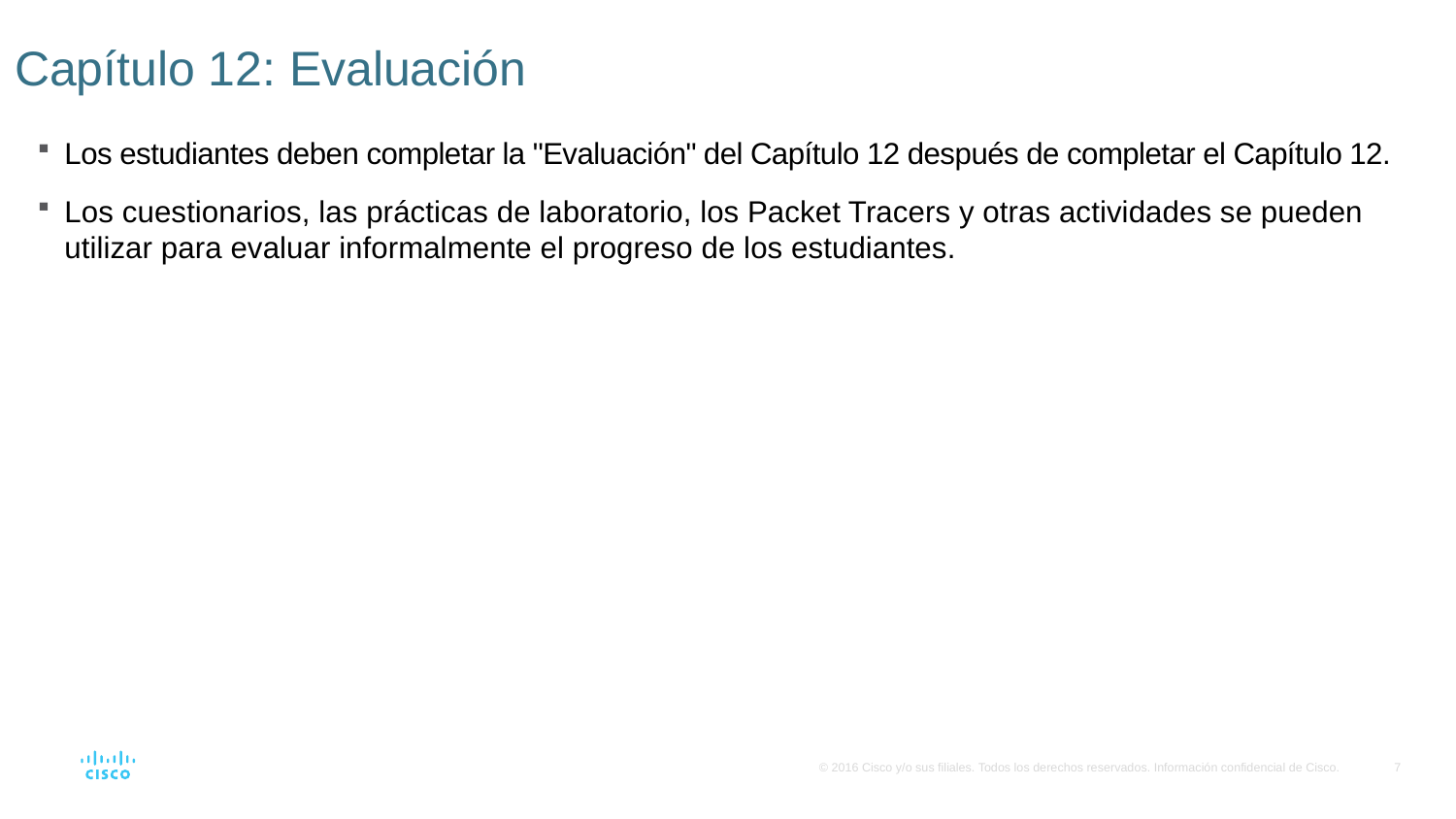

# Capítulo 12: Evaluación
Los estudiantes deben completar la "Evaluación" del Capítulo 12 después de completar el Capítulo 12.
Los cuestionarios, las prácticas de laboratorio, los Packet Tracers y otras actividades se pueden utilizar para evaluar informalmente el progreso de los estudiantes.